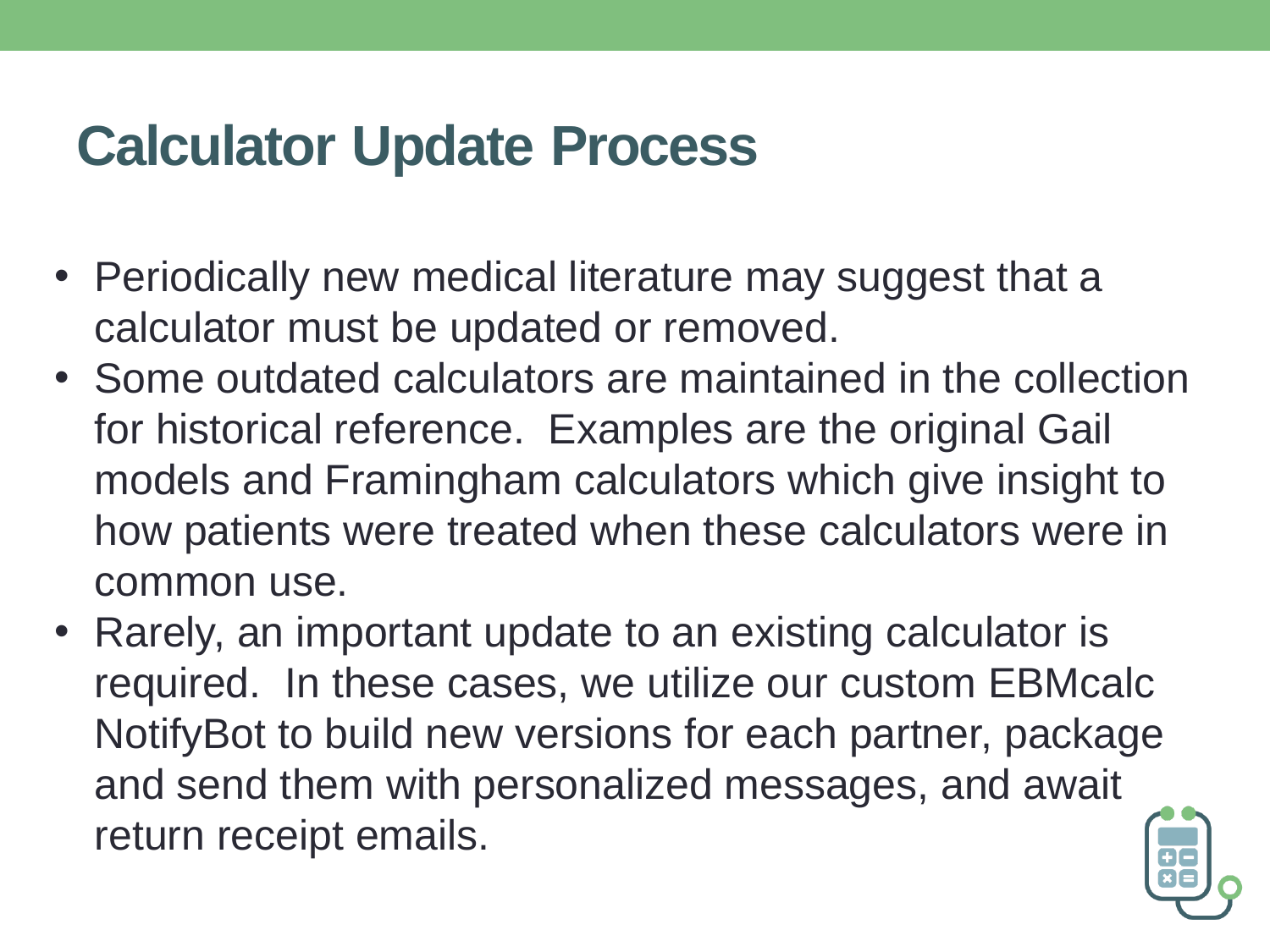

# Calculator Update Process
Periodically new medical literature may suggest that a calculator must be updated or removed.
Some outdated calculators are maintained in the collection for historical reference.  Examples are the original Gail models and Framingham calculators which give insight to how patients were treated when these calculators were in common use.
Rarely, an important update to an existing calculator is required.  In these cases, we utilize our custom EBMcalc NotifyBot to build new versions for each partner, package and send them with personalized messages, and await return receipt emails.